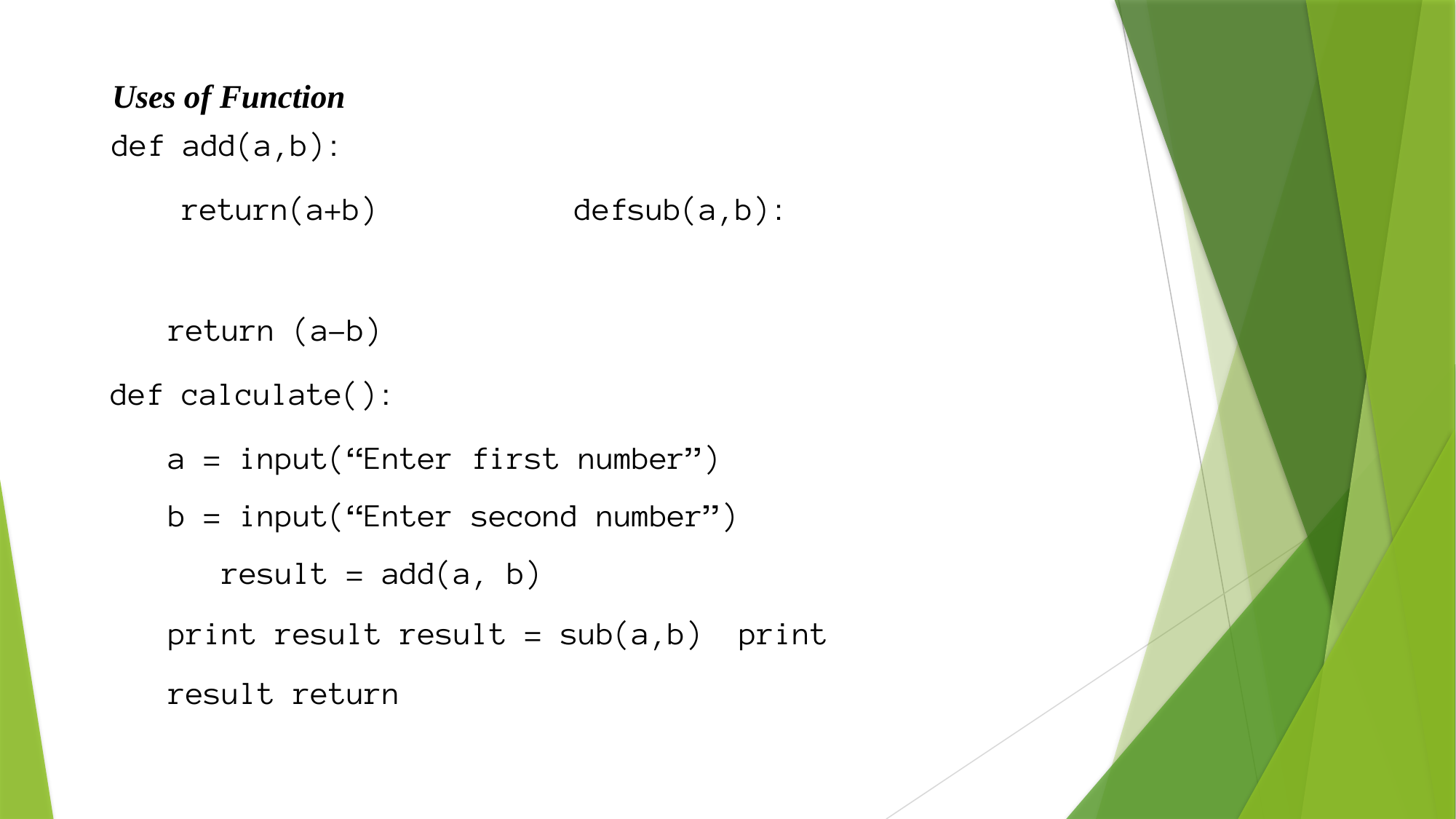

Uses of Function
def add(a,b):
    return(a+b)           defsub(a,b):
return (a-b)
def calculate():
a = input(“Enter first number”)                 b = input(“Enter second number”)                   result = add(a, b)
print result result = sub(a,b)  print result return